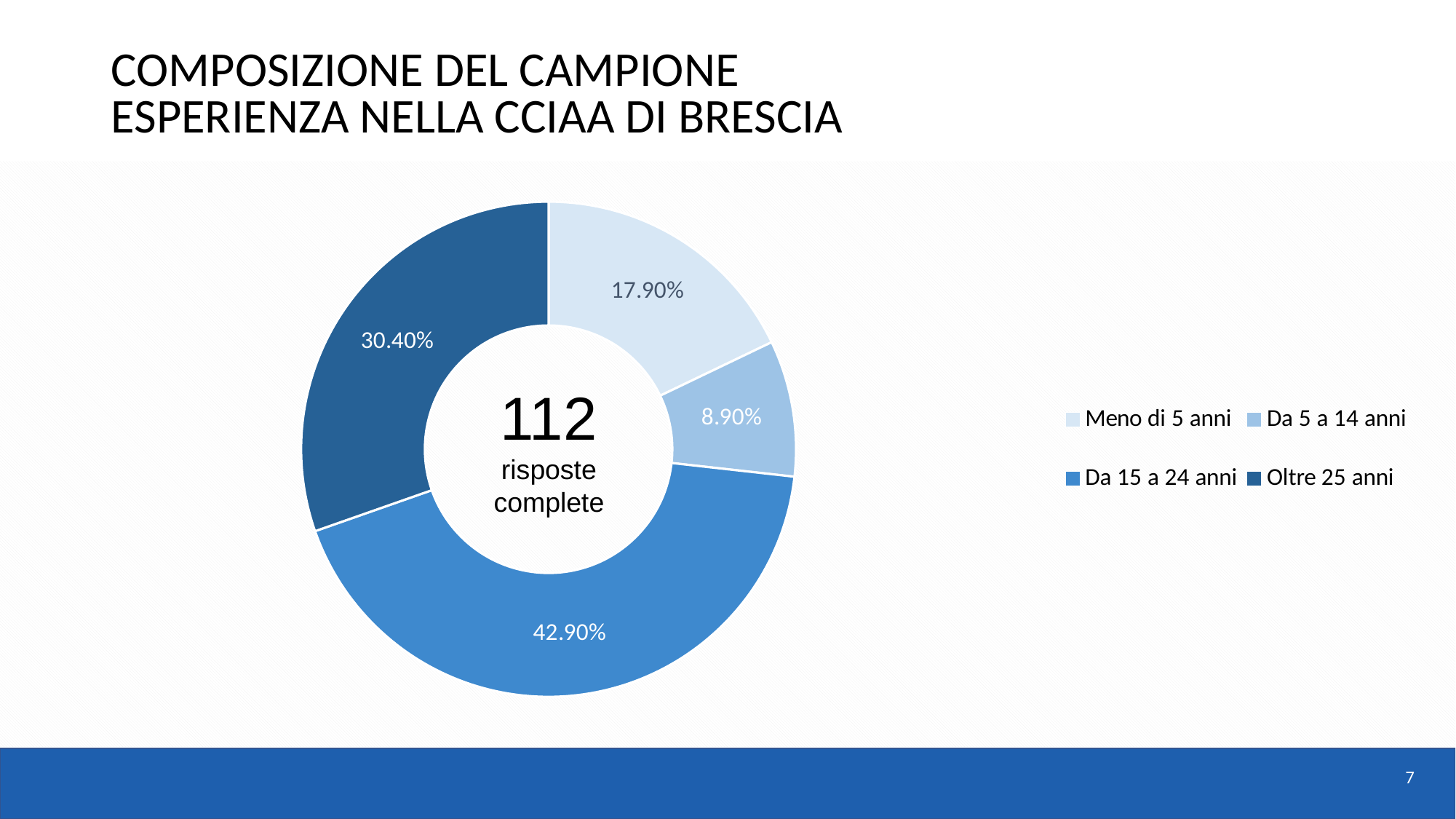

# Composizione del campione ESPERIENZA NELLA cciaa DI bRESCIA

### Chart

| Category |  |
|---|---|
| Meno di 5 anni | 0.179 |
| Da 5 a 14 anni | 0.089 |
| Da 15 a 24 anni | 0.429 |
| Oltre 25 anni | 0.304 |
112
risposte complete
7